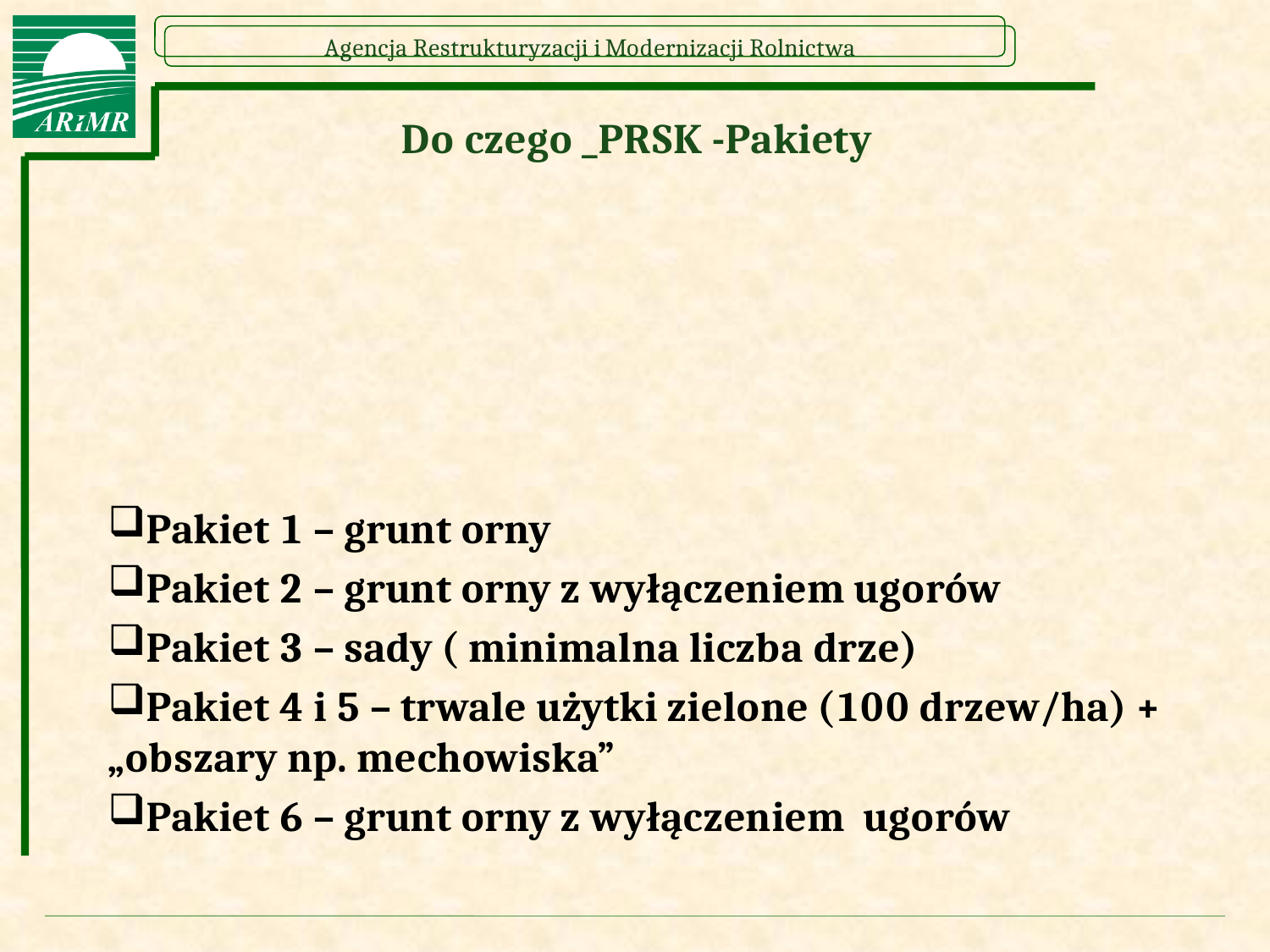

Do czego _PRSK -Pakiety
Pakiet 1 – grunt orny
Pakiet 2 – grunt orny z wyłączeniem ugorów
Pakiet 3 – sady ( minimalna liczba drze)
Pakiet 4 i 5 – trwale użytki zielone (100 drzew/ha) + „obszary np. mechowiska”
Pakiet 6 – grunt orny z wyłączeniem  ugorów